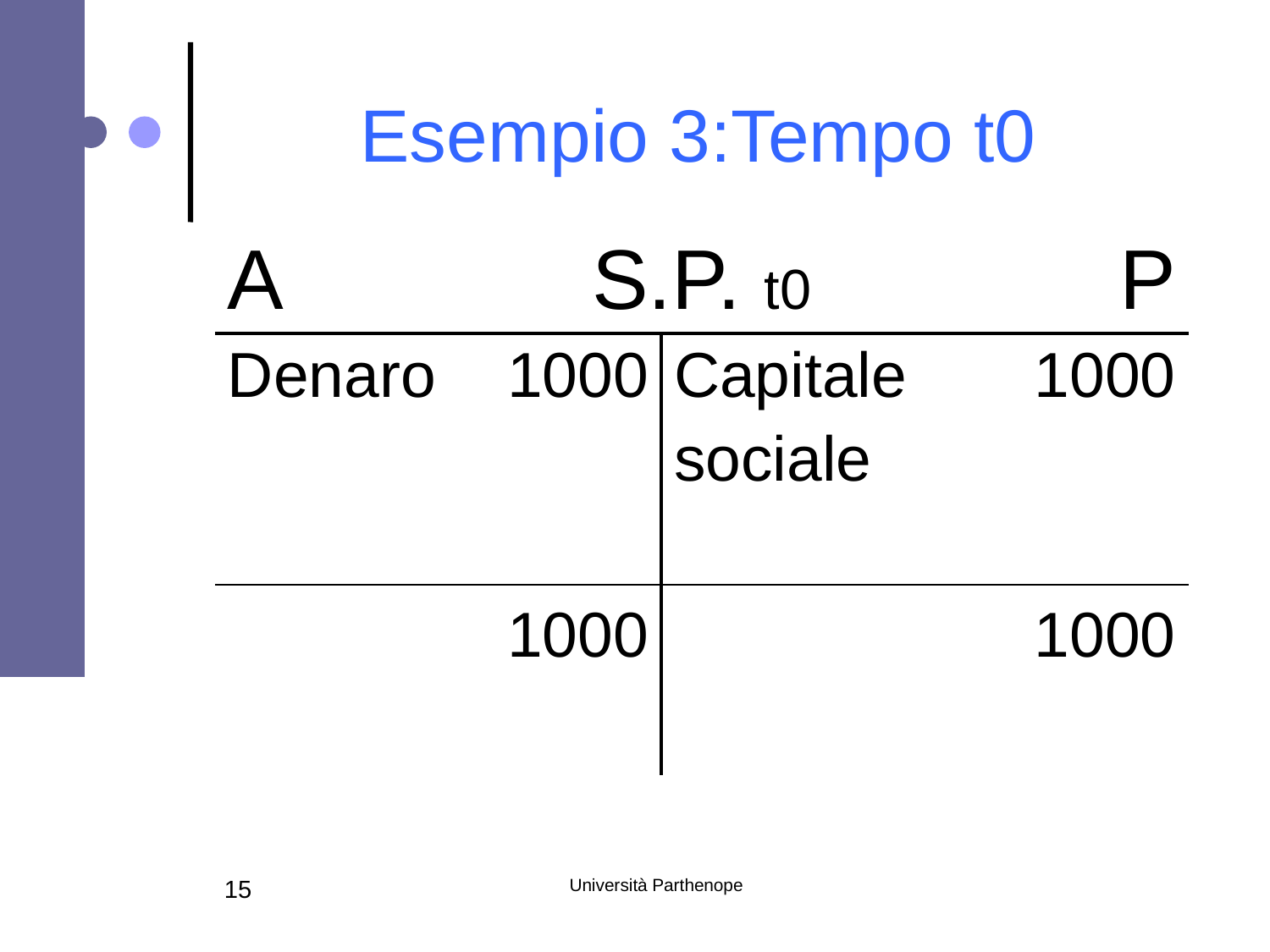

# Esempio 3:Tempo t0
| A | S.P. t0 |  | P |
| --- | --- | --- | --- |
| Denaro | 1000 | Capitale | 1000 |
|  |  | sociale |  |
|  |  |  |  |
|  | 1000 |  | 1000 |
|  |  |  |  |
15
Università Parthenope